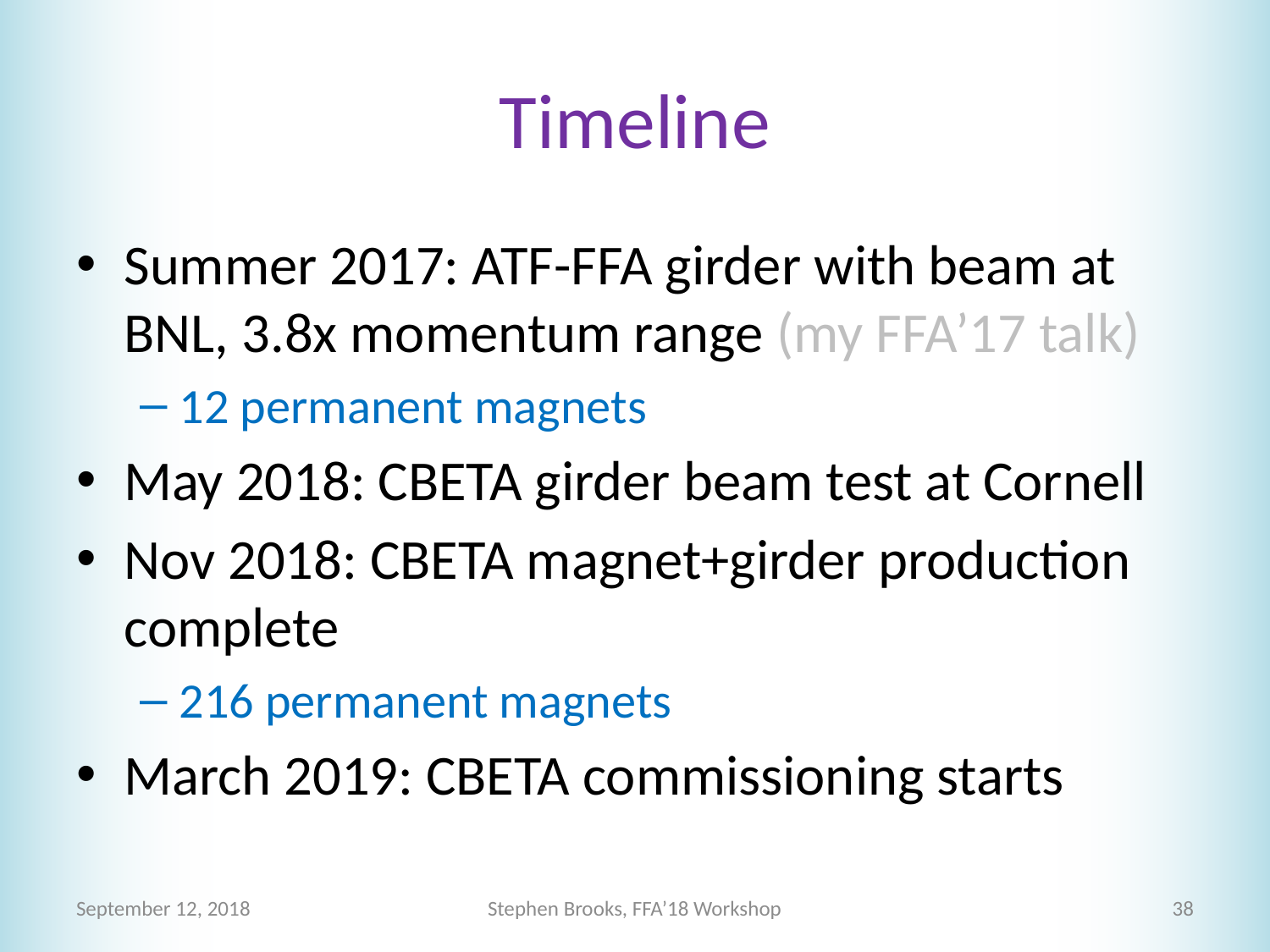

# Timeline
Summer 2017: ATF-FFA girder with beam at BNL, 3.8x momentum range (my FFA’17 talk)
12 permanent magnets
May 2018: CBETA girder beam test at Cornell
Nov 2018: CBETA magnet+girder production complete
216 permanent magnets
March 2019: CBETA commissioning starts
September 12, 2018
Stephen Brooks, FFA’18 Workshop
38